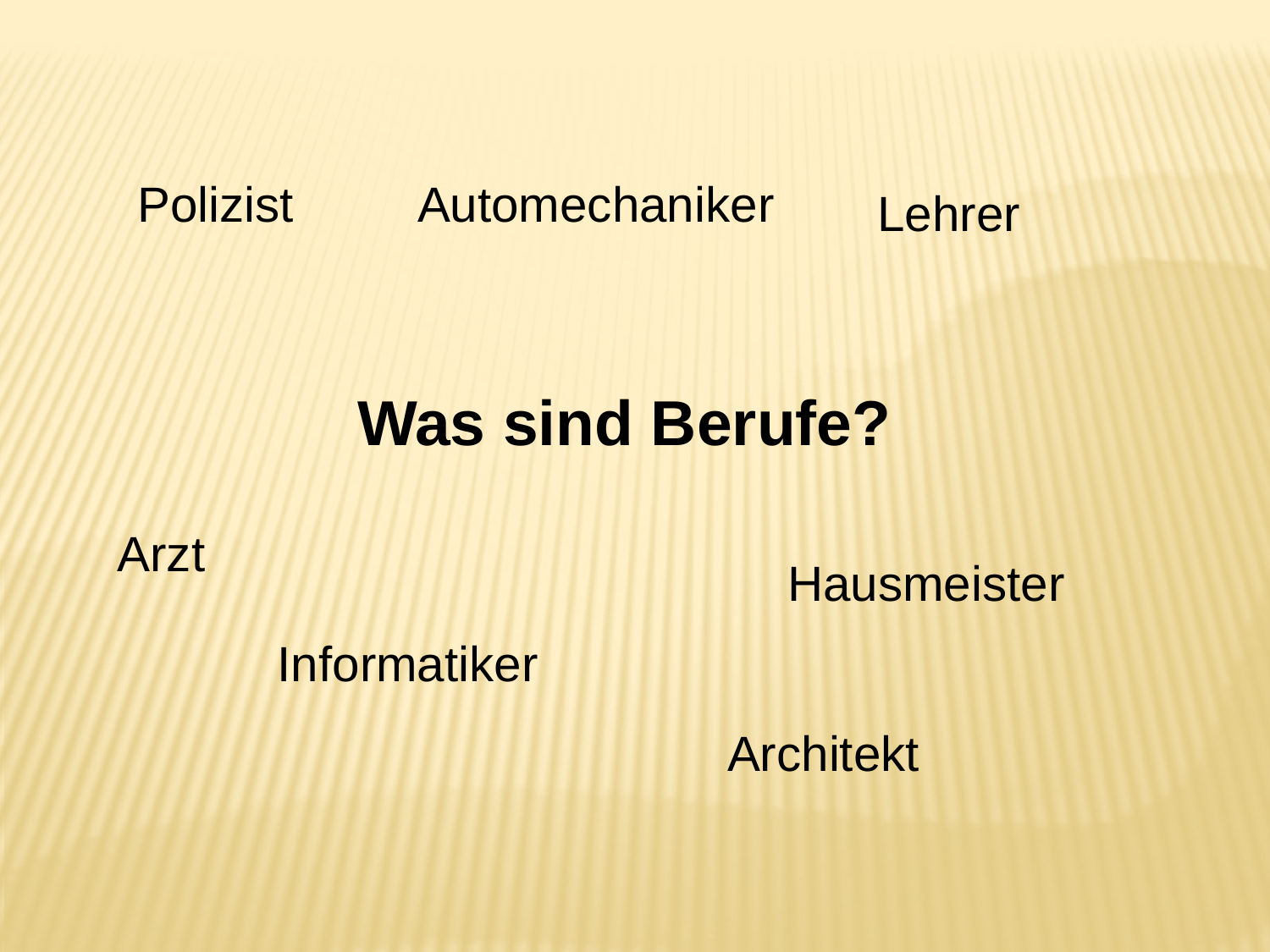

Polizist
Automechaniker
Lehrer
Was sind Berufe?
Arzt
Hausmeister
Informatiker
Architekt